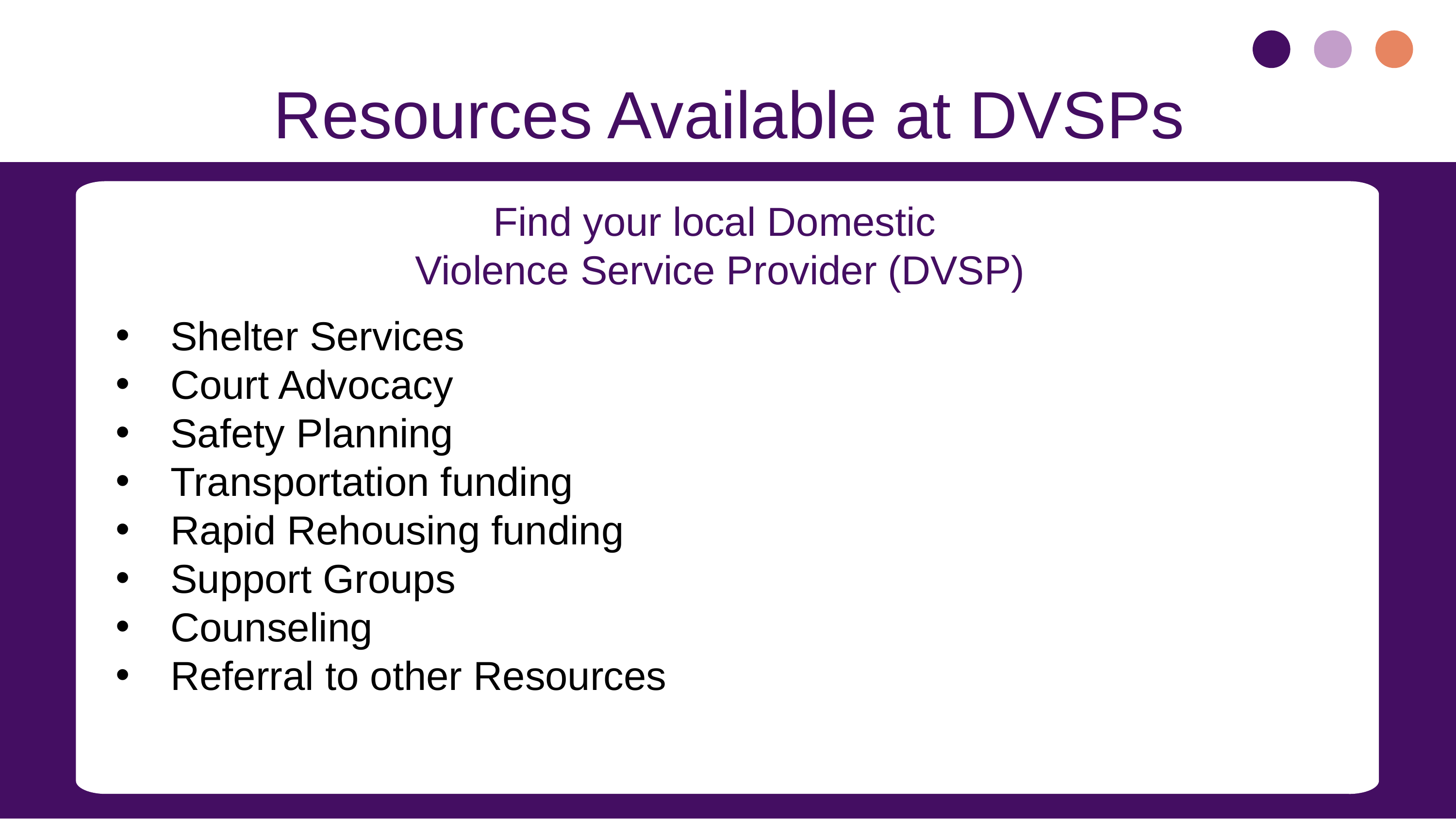

Resources Available at DVSPs

Find your local Domestic
Violence Service Provider (DVSP)
Shelter Services
Court Advocacy
Safety Planning
Transportation funding
Rapid Rehousing funding
Support Groups
Counseling
Referral to other Resources